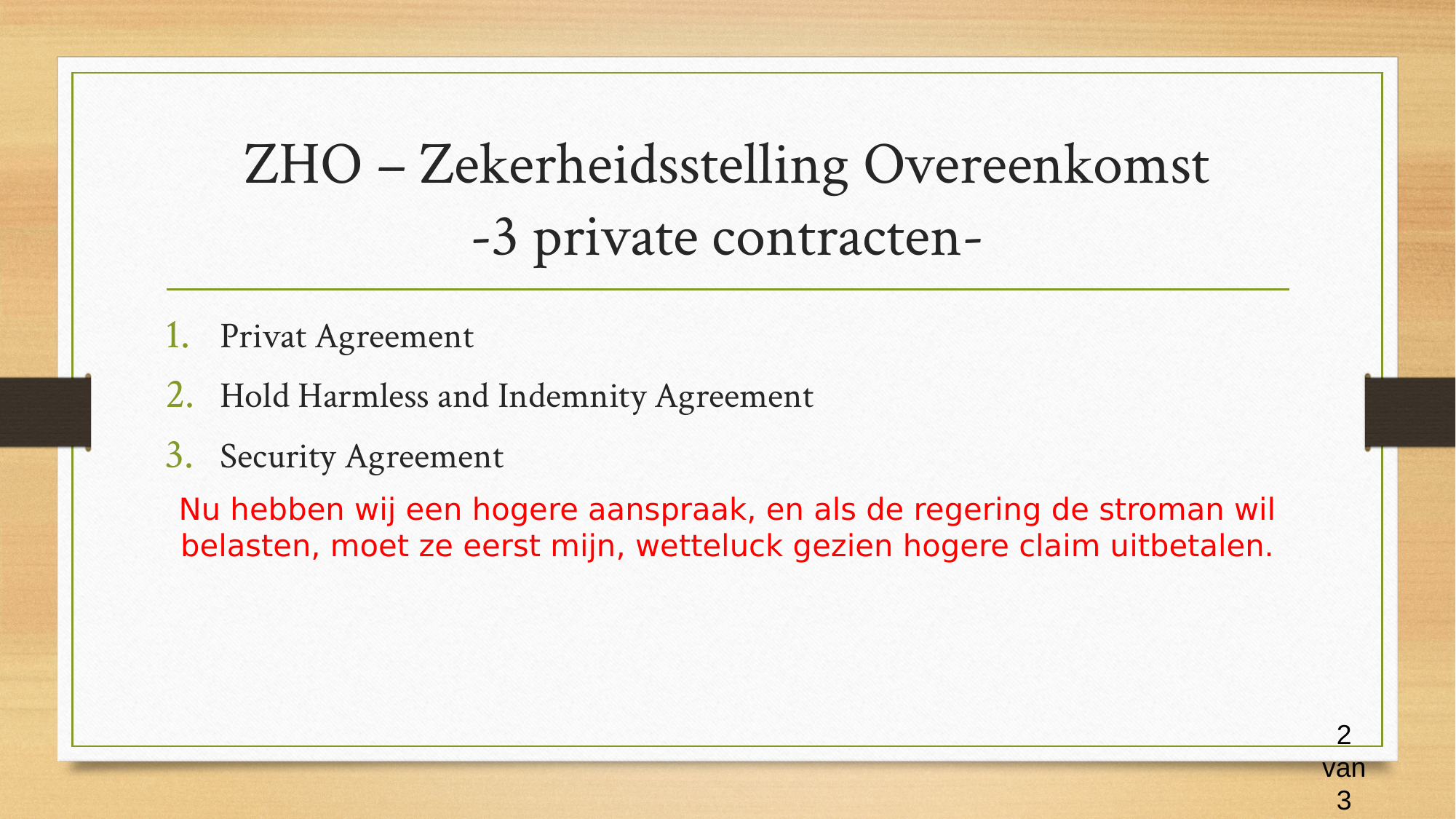

# ZHO – Zekerheidsstelling Overeenkomst -3 private contracten-
Privat Agreement
Hold Harmless and Indemnity Agreement
Security Agreement
Nu hebben wij een hogere aanspraak, en als de regering de stroman wil belasten, moet ze eerst mijn, wetteluck gezien hogere claim uitbetalen.

2 van 3